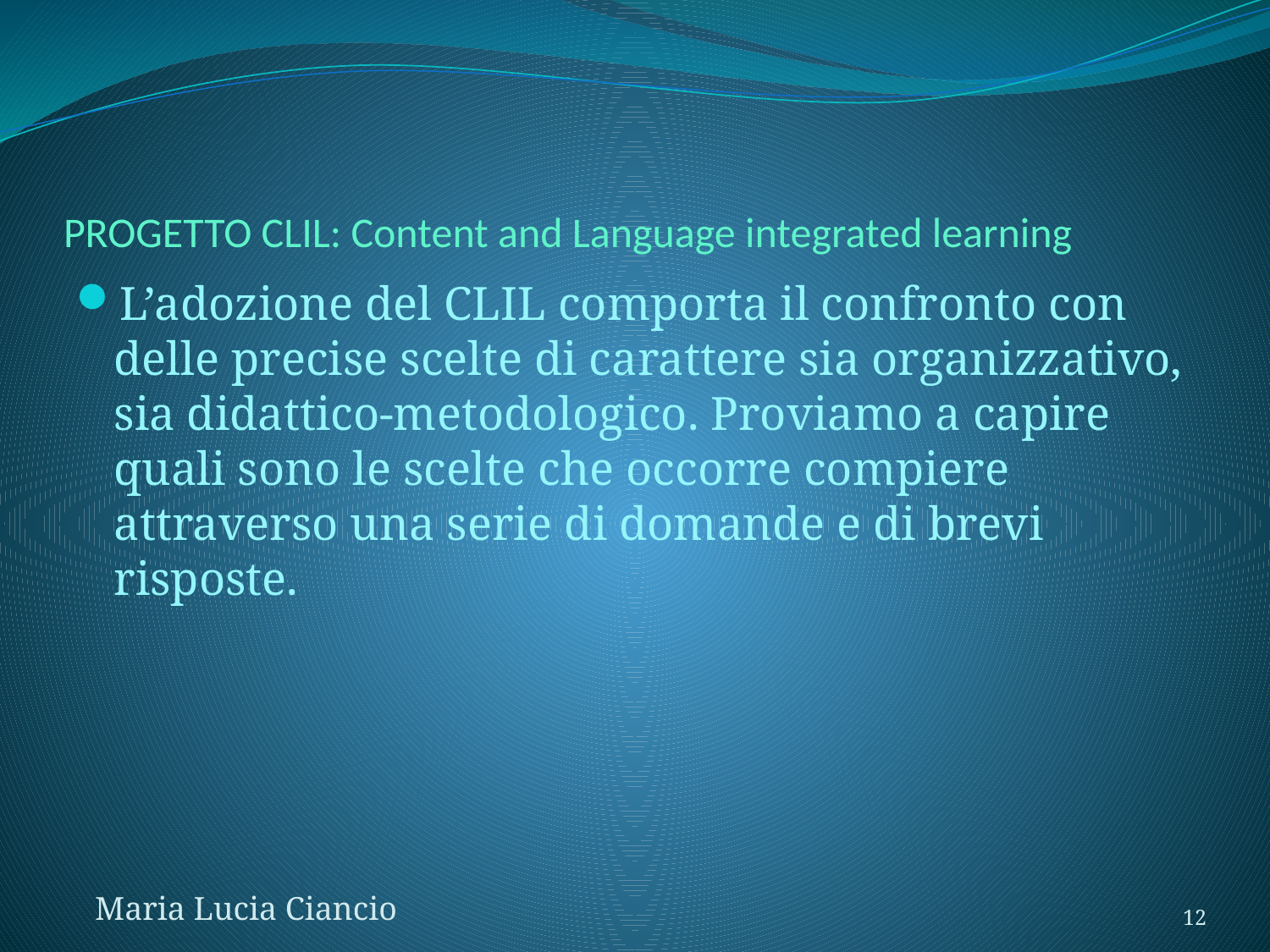

# PROGETTO CLIL: Content and Language integrated learning
L’adozione del CLIL comporta il confronto con delle precise scelte di carattere sia organizzativo, sia didattico-metodologico. Proviamo a capire quali sono le scelte che occorre compiere attraverso una serie di domande e di brevi risposte.

Maria Lucia Ciancio
12